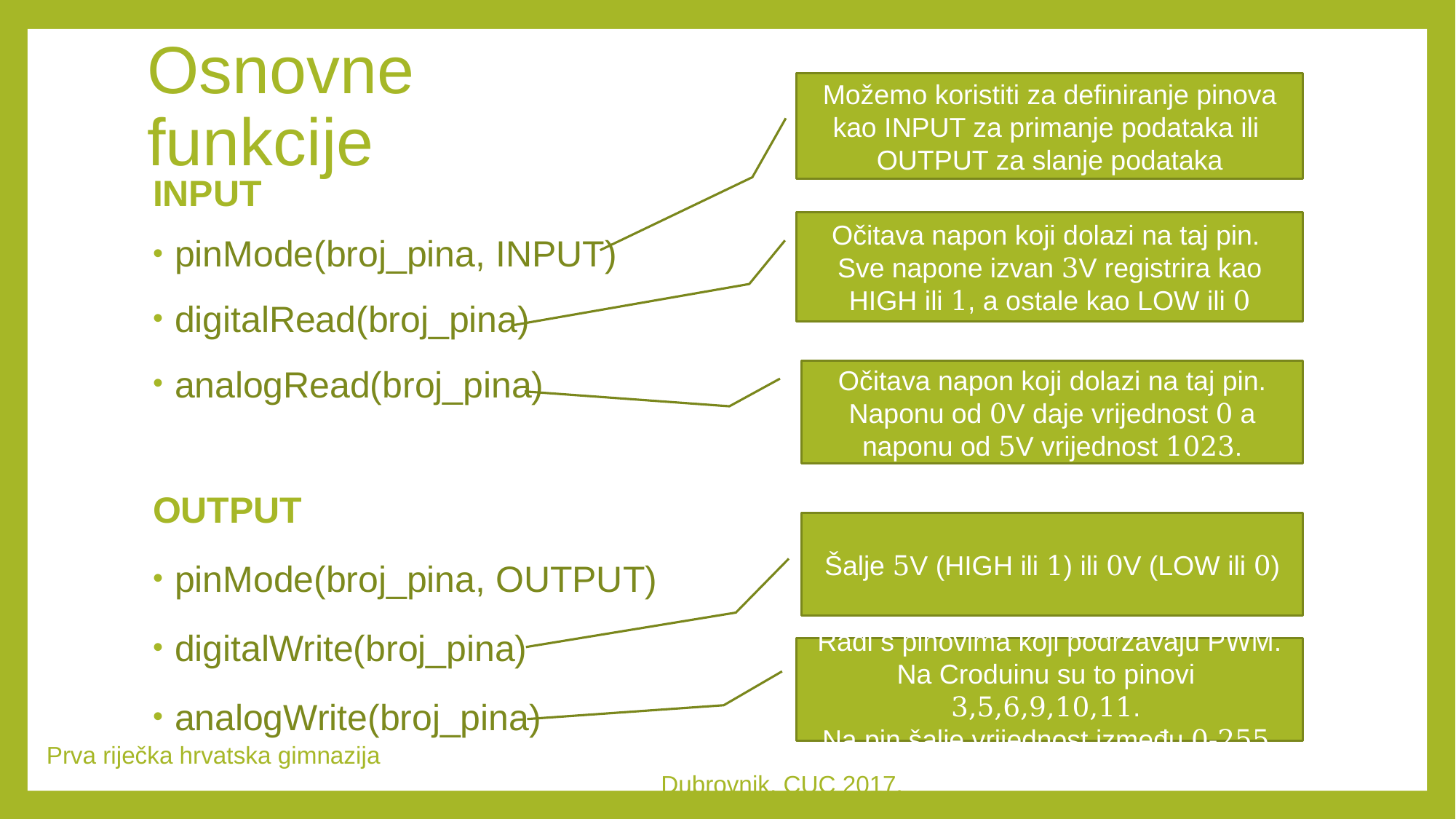

# Osnovne funkcije
Možemo koristiti za definiranje pinova kao INPUT za primanje podataka ili
OUTPUT za slanje podataka
INPUT
pinMode(broj_pina, INPUT)
digitalRead(broj_pina)
analogRead(broj_pina)

OUTPUT
pinMode(broj_pina, OUTPUT)
digitalWrite(broj_pina)
analogWrite(broj_pina)

Očitava napon koji dolazi na taj pin.
Sve napone izvan 3V registrira kao HIGH ili 1, a ostale kao LOW ili 0
Očitava napon koji dolazi na taj pin. Naponu od 0V daje vrijednost 0 a naponu od 5V vrijednost 1023.
Šalje 5V (HIGH ili 1) ili 0V (LOW ili 0)
Radi s pinovima koji podržavaju PWM.
Na Croduinu su to pinovi  3,5,6,9,10,11.
Na pin šalje vrijednost između 0-255.
Prva riječka hrvatska gimnazija                                                                                                                                                                          Dubrovnik, CUC 2017.